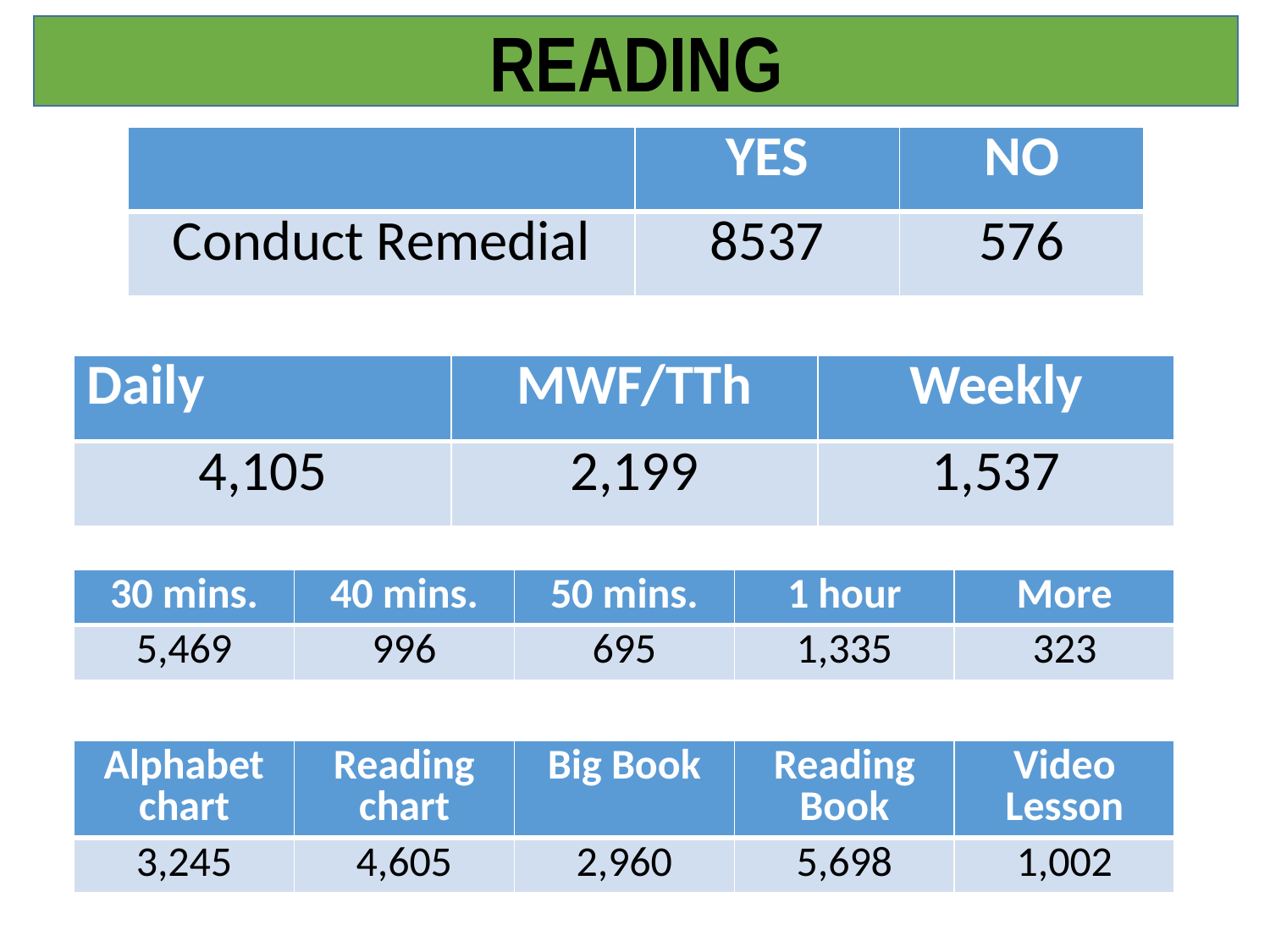

READING
|  | YES | NO |
| --- | --- | --- |
| Conduct Remedial | 8537 | 576 |
| Daily | MWF/TTh | Weekly |
| --- | --- | --- |
| 4,105 | 2,199 | 1,537 |
| 30 mins. | 40 mins. | 50 mins. | 1 hour | More |
| --- | --- | --- | --- | --- |
| 5,469 | 996 | 695 | 1,335 | 323 |
| Alphabet chart | Reading chart | Big Book | Reading Book | Video Lesson |
| --- | --- | --- | --- | --- |
| 3,245 | 4,605 | 2,960 | 5,698 | 1,002 |